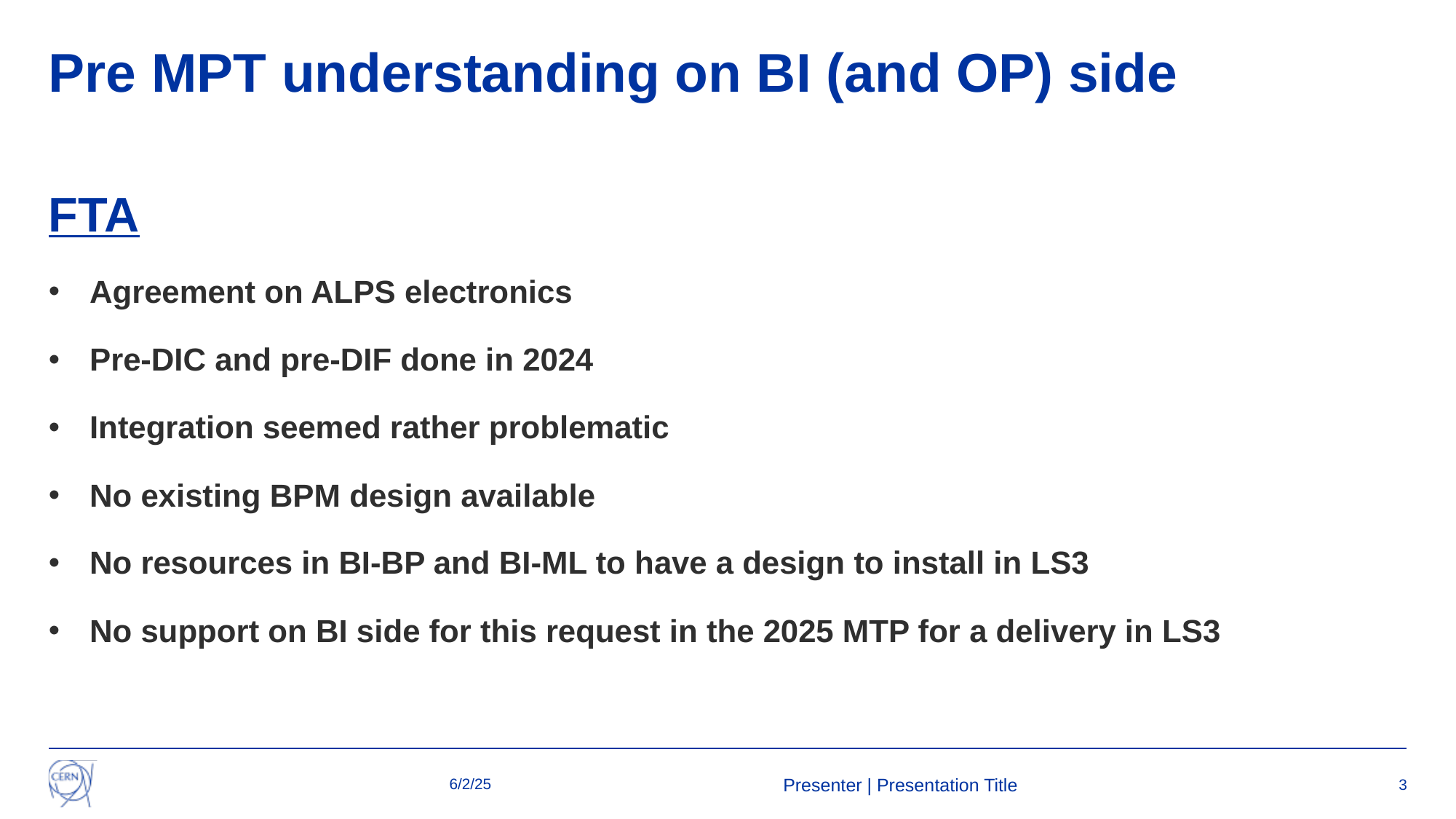

# Pre MPT understanding on BI (and OP) side
FTA
Agreement on ALPS electronics
Pre-DIC and pre-DIF done in 2024
Integration seemed rather problematic
No existing BPM design available
No resources in BI-BP and BI-ML to have a design to install in LS3
No support on BI side for this request in the 2025 MTP for a delivery in LS3

6/2/25
Presenter | Presentation Title
3